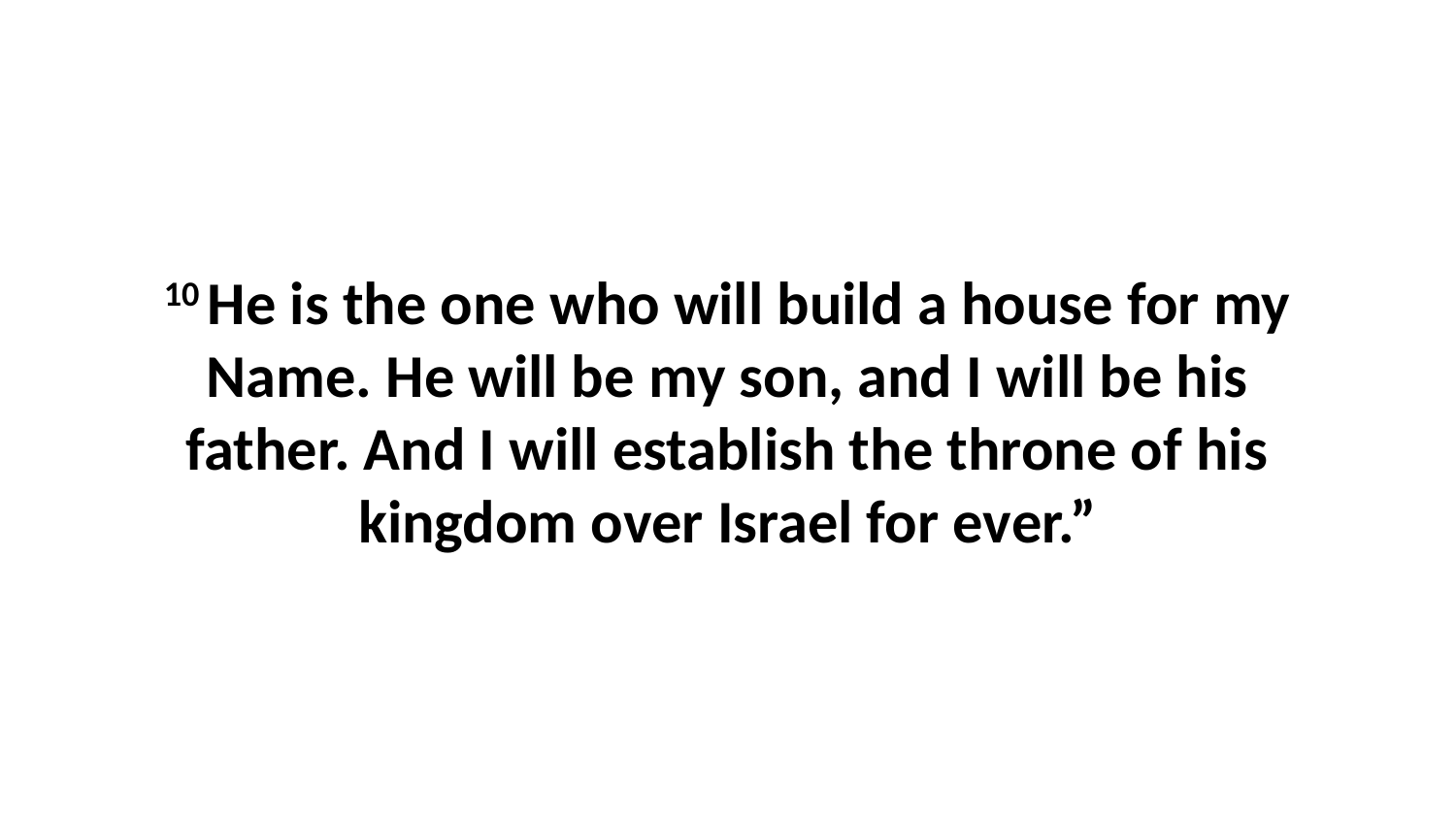

10 He is the one who will build a house for my Name. He will be my son, and I will be his father. And I will establish the throne of his kingdom over Israel for ever.”